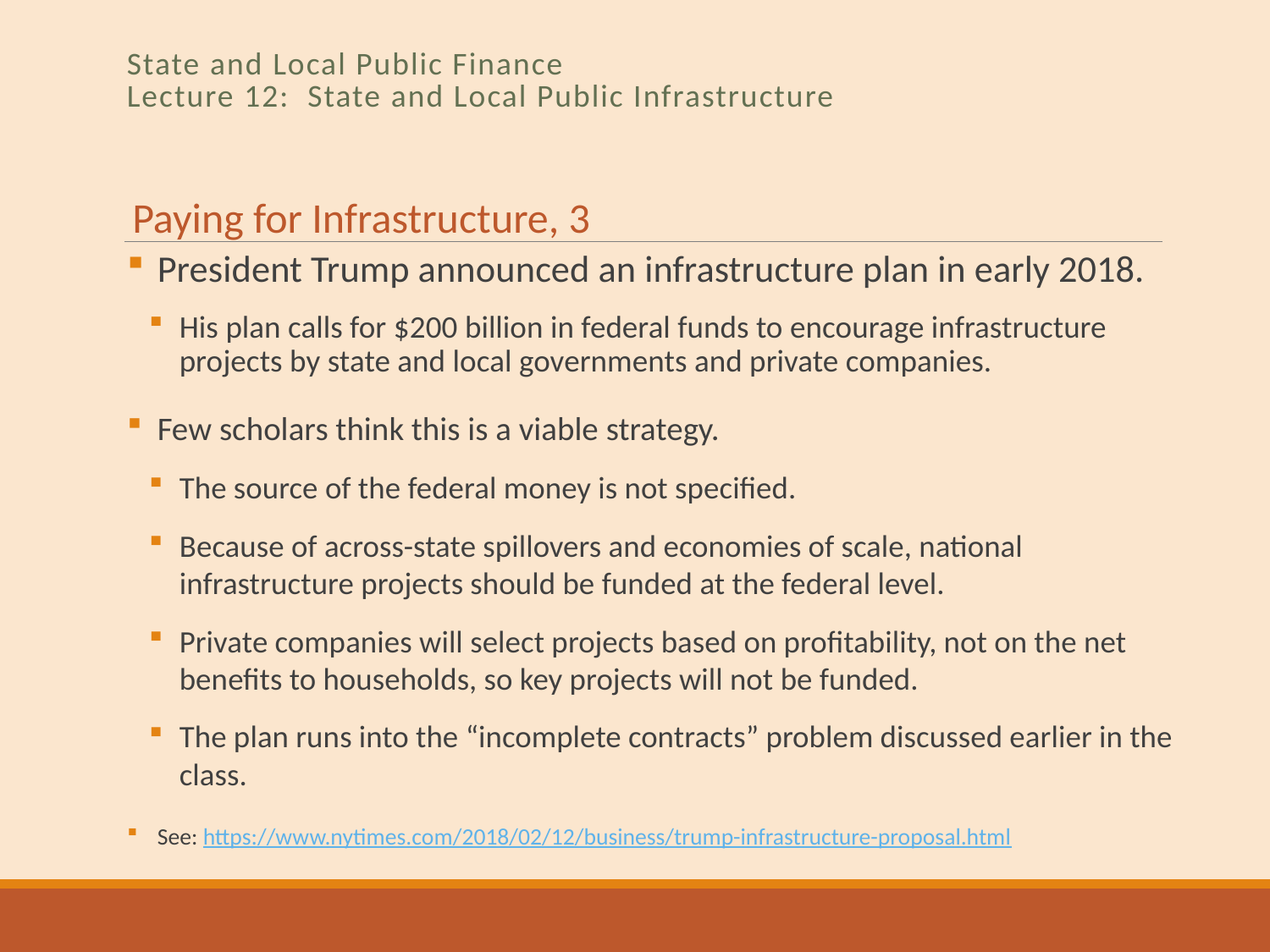

State and Local Public Finance
Lecture 12:  State and Local Public Infrastructure
Paying for Infrastructure, 3
President Trump announced an infrastructure plan in early 2018.
His plan calls for $200 billion in federal funds to encourage infrastructure projects by state and local governments and private companies.
Few scholars think this is a viable strategy.
The source of the federal money is not specified.
Because of across-state spillovers and economies of scale, national infrastructure projects should be funded at the federal level.
Private companies will select projects based on profitability, not on the net benefits to households, so key projects will not be funded.
The plan runs into the “incomplete contracts” problem discussed earlier in the class.
See: https://www.nytimes.com/2018/02/12/business/trump-infrastructure-proposal.html